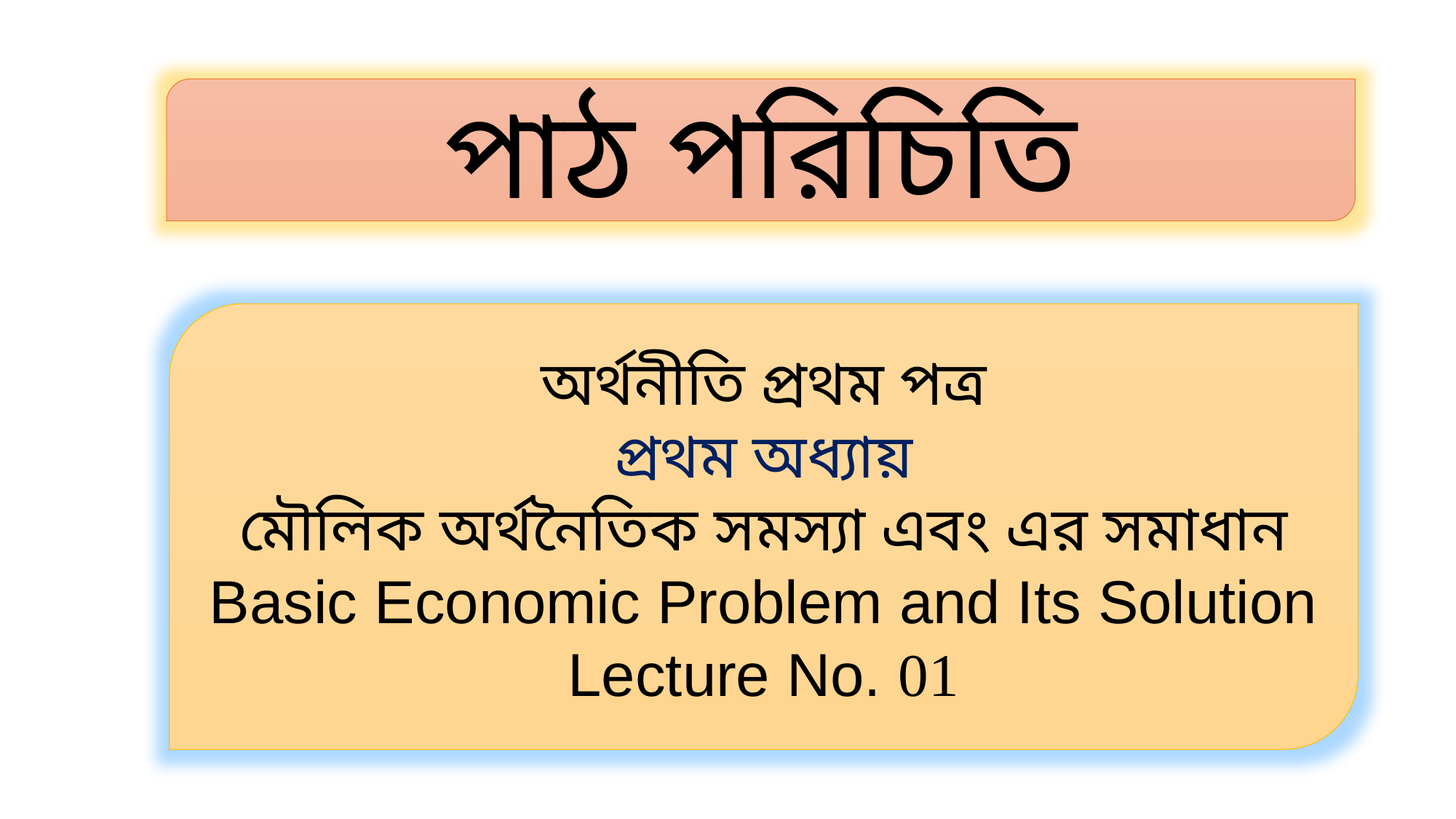

পাঠ পরিচিতি
অর্থনীতি প্রথম পত্র
প্রথম অধ্যায়
মৌলিক অর্থনৈতিক সমস্যা এবং এর সমাধান
Basic Economic Problem and Its Solution
Lecture No. 01